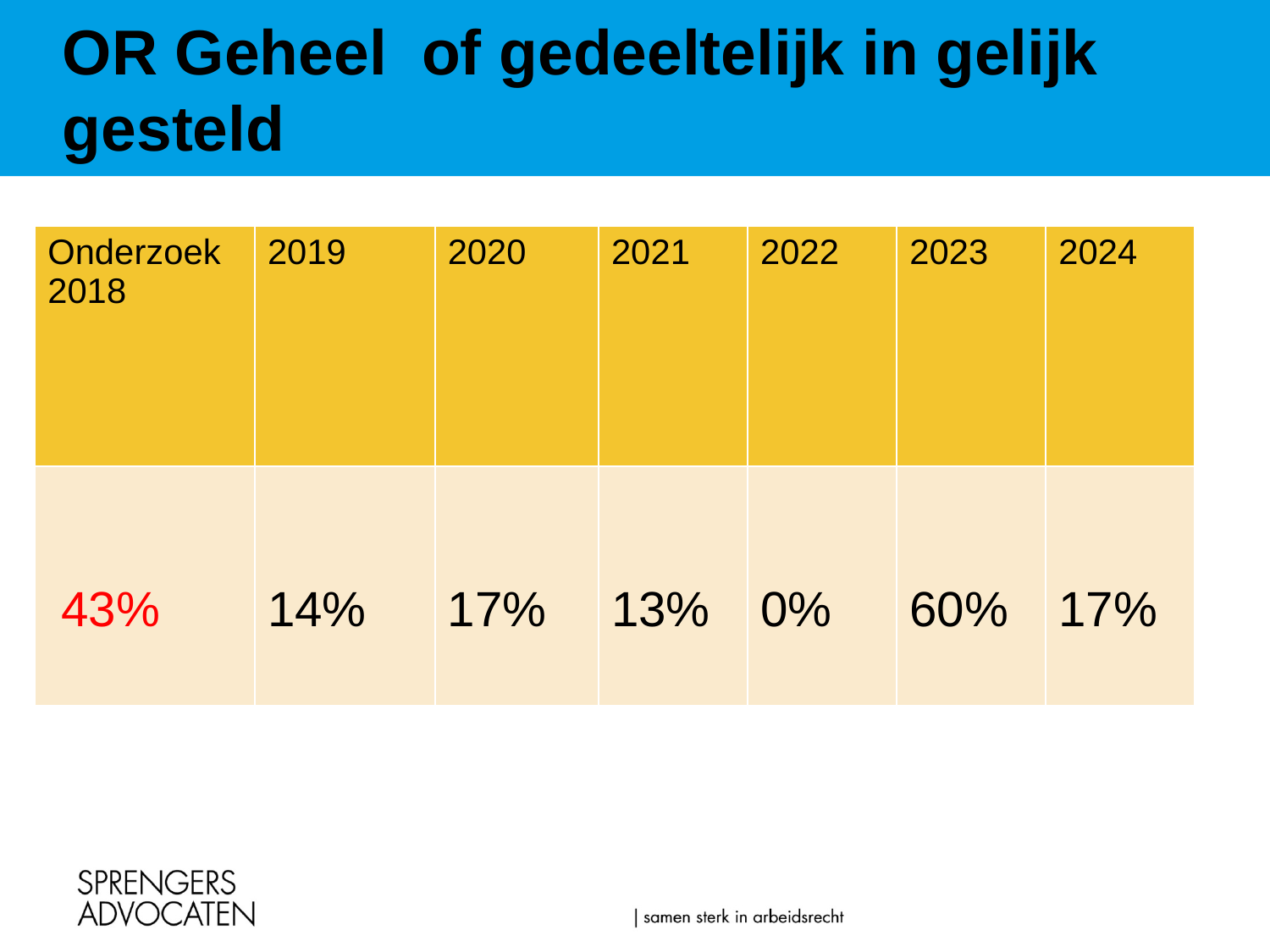

# OR Geheel  of gedeeltelijk in gelijk gesteld
| Onderzoek 2018 | 2019 | 2020 | 2021 | 2022 | 2023 | 2024 |
| --- | --- | --- | --- | --- | --- | --- |
| 43% | 14% | 17% | 13% | 0% | 60% | 17% |